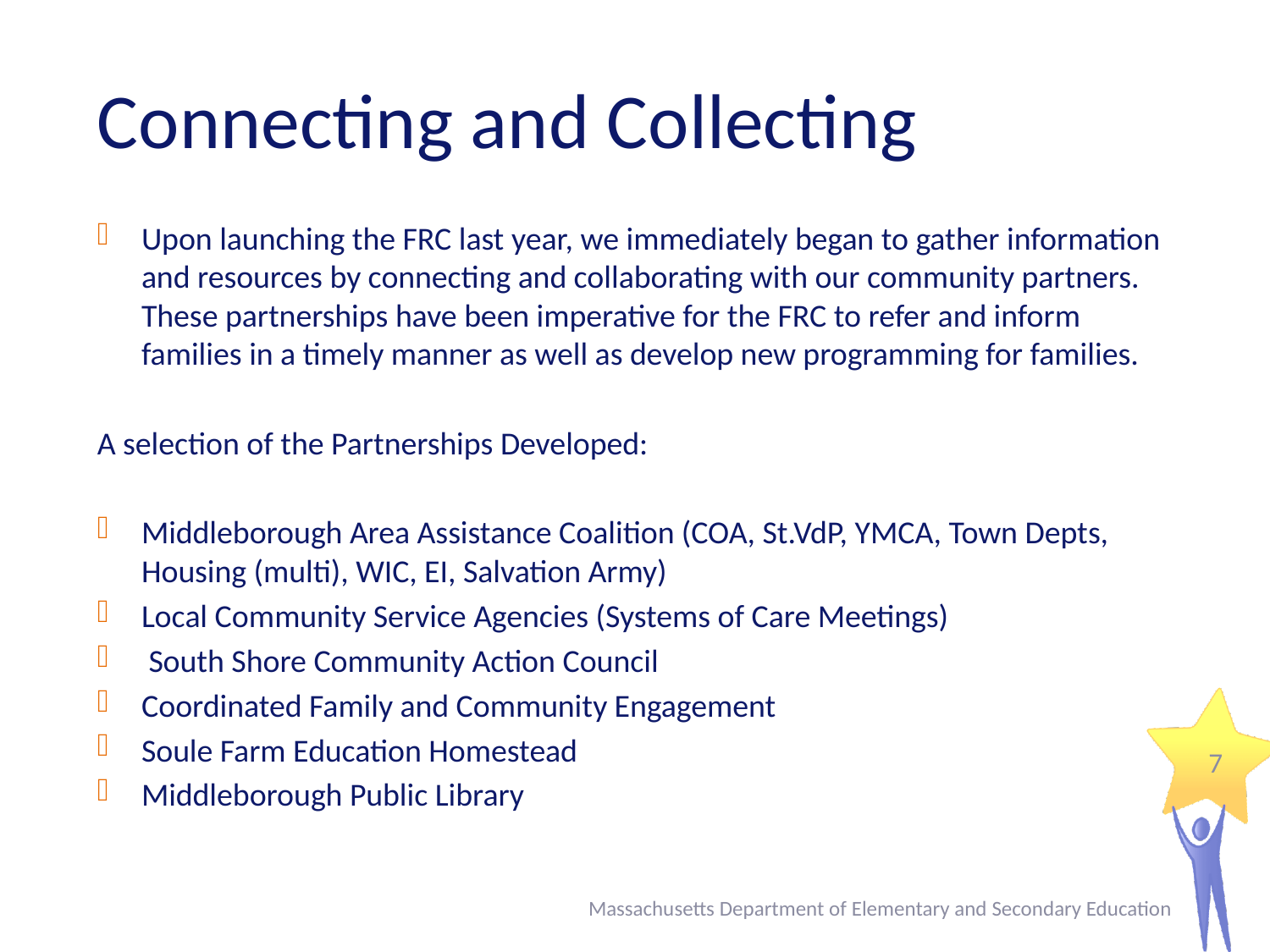

# Connecting and Collecting
Upon launching the FRC last year, we immediately began to gather information and resources by connecting and collaborating with our community partners.  These partnerships have been imperative for the FRC to refer and inform families in a timely manner as well as develop new programming for families.

A selection of the Partnerships Developed:

Middleborough Area Assistance Coalition (COA, St.VdP, YMCA, Town Depts, Housing (multi), WIC, EI, Salvation Army)
Local Community Service Agencies (Systems of Care Meetings)
 South Shore Community Action Council
Coordinated Family and Community Engagement
Soule Farm Education Homestead
Middleborough Public Library

7
Massachusetts Department of Elementary and Secondary Education